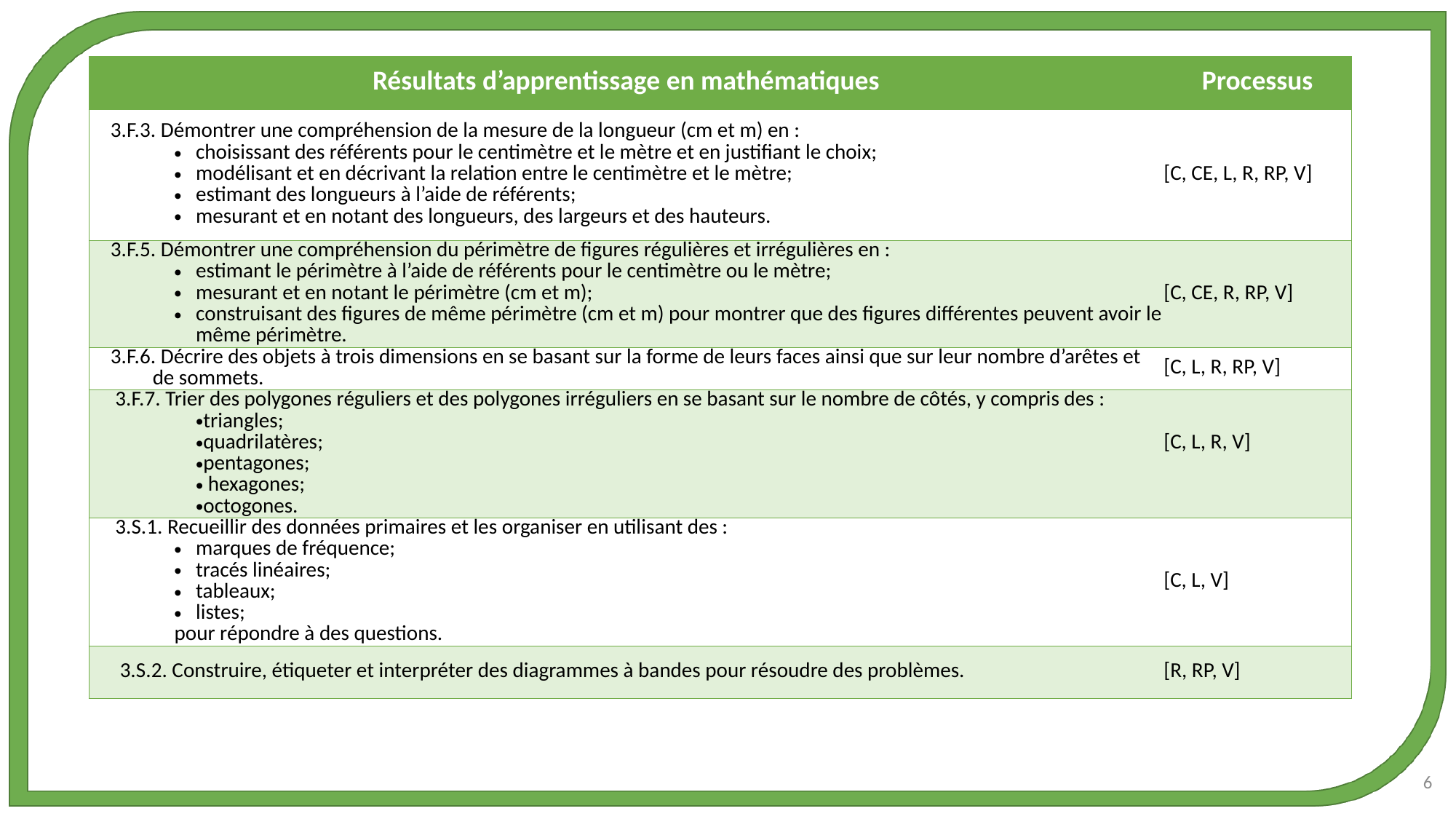

| Résultats d’apprentissage en mathématiques | Processus |
| --- | --- |
| 3.F.3. Démontrer une compréhension de la mesure de la longueur (cm et m) en : choisissant des référents pour le centimètre et le mètre et en justifiant le choix; modélisant et en décrivant la relation entre le centimètre et le mètre; estimant des longueurs à l’aide de référents; mesurant et en notant des longueurs, des largeurs et des hauteurs. | [C, CE, L, R, RP, V] |
| 3.F.5. Démontrer une compréhension du périmètre de figures régulières et irrégulières en : estimant le périmètre à l’aide de référents pour le centimètre ou le mètre; mesurant et en notant le périmètre (cm et m); construisant des figures de même périmètre (cm et m) pour montrer que des figures différentes peuvent avoir le même périmètre. | [C, CE, R, RP, V] |
| 3.F.6. Décrire des objets à trois dimensions en se basant sur la forme de leurs faces ainsi que sur leur nombre d’arêtes et de sommets. | [C, L, R, RP, V] |
| 3.F.7. Trier des polygones réguliers et des polygones irréguliers en se basant sur le nombre de côtés, y compris des : triangles; quadrilatères; pentagones; hexagones; octogones. | [C, L, R, V] |
| 3.S.1. Recueillir des données primaires et les organiser en utilisant des : marques de fréquence; tracés linéaires; tableaux; listes; pour répondre à des questions. | [C, L, V] |
| 3.S.2. Construire, étiqueter et interpréter des diagrammes à bandes pour résoudre des problèmes. | [R, RP, V] |
6